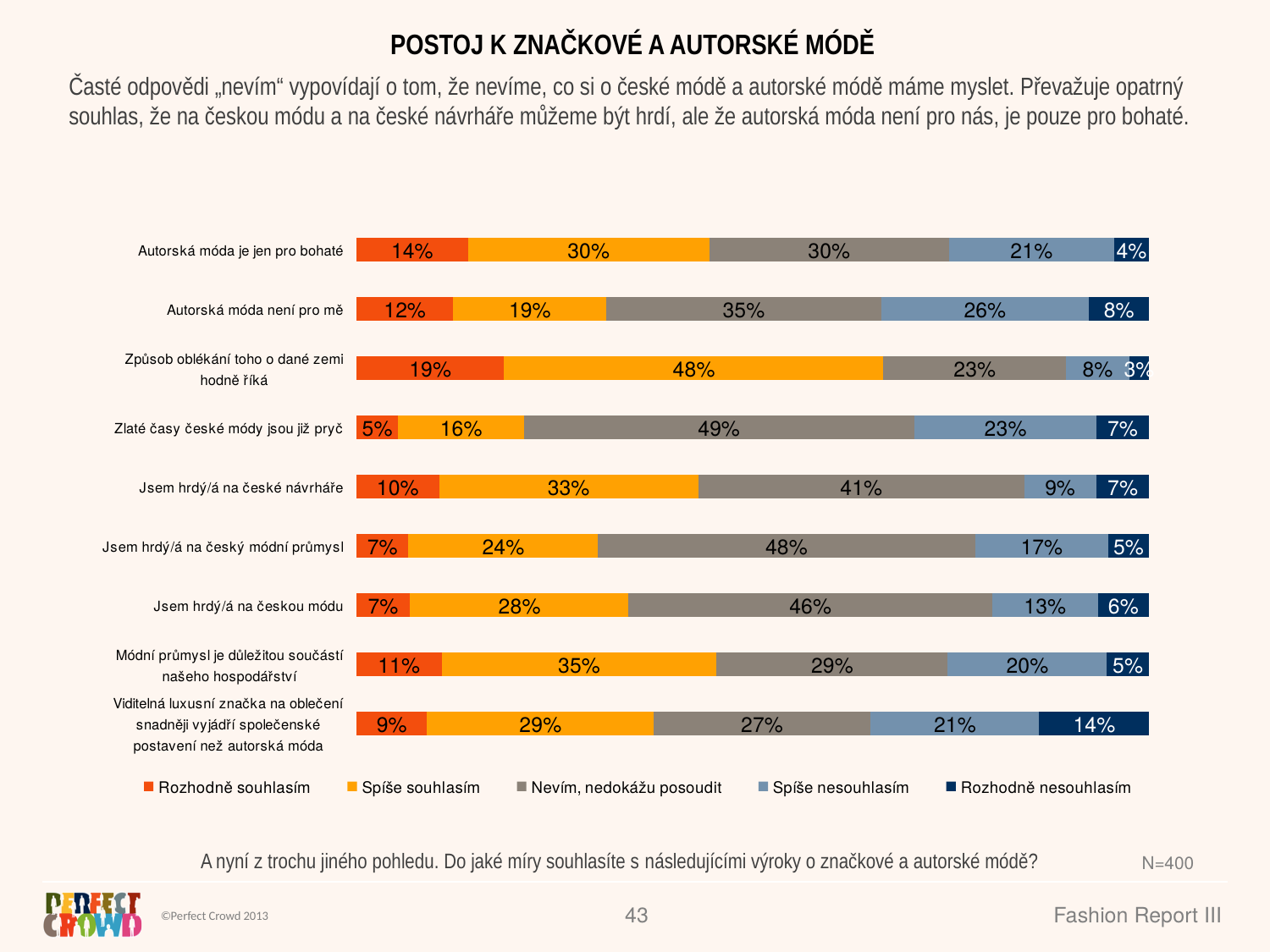

POSTOJ K ZNAČKOVÉ A AUTORSKÉ MÓDĚ
Časté odpovědi „nevím“ vypovídají o tom, že nevíme, co si o české módě a autorské módě máme myslet. Převažuje opatrný souhlas, že na českou módu a na české návrháře můžeme být hrdí, ale že autorská móda není pro nás, je pouze pro bohaté.

### Chart

| Category | Rozhodně souhlasím | Spíše souhlasím | Nevím, nedokážu posoudit | Spíše nesouhlasím | Rozhodně nesouhlasím |
|---|---|---|---|---|---|
| Viditelná luxusní značka na oblečení snadněji vyjádří společenské postavení než autorská móda | 8.923105757647894 | 28.57285646842539 | 27.390659898715764 | 21.26686918188148 | 13.84650869332949 |
| Módní průmysl je důležitou součástí našeho hospodářství | 10.772029449889589 | 34.657862157120675 | 29.19376986107563 | 20.037859261217815 | 5.338479270696286 |
| Jsem hrdý/á na českou módu | 6.767279901434824 | 27.58348440162543 | 45.8623745249218 | 13.334878345715829 | 6.451982826302133 |
| Jsem hrdý/á na český módní průmysl | 6.593733854748939 | 23.884126184003566 | 47.597815244626126 | 16.79902481701635 | 5.125299899605021 |
| Jsem hrdý/á na české návrháře | 10.453406336175117 | 32.70760408202686 | 41.10611044632544 | 9.086397990462578 | 6.646481145010011 |
| Zlaté časy české módy jsou již pryč | 5.306646638325889 | 15.826347241018723 | 49.26619704371587 | 22.962727265586555 | 6.638081811352952 |
| Způsob oblékání toho o dané zemi hodně říká | 18.65335695194336 | 47.83652324919253 | 23.070742514016302 | 7.932912363931349 | 2.5064649209164473 |
| Autorská móda není pro mě | 12.248362596849239 | 19.29300733479038 | 34.661331661793305 | 26.21119996466878 | 7.586098441898298 |
| Autorská móda je jen pro bohaté | 14.109161820044678 | 30.421539125364745 | 30.220131415457736 | 20.823985191450415 | 4.425182447682425 |
A nyní z trochu jiného pohledu. Do jaké míry souhlasíte s následujícími výroky o značkové a autorské módě?
| N=400 |
| --- |